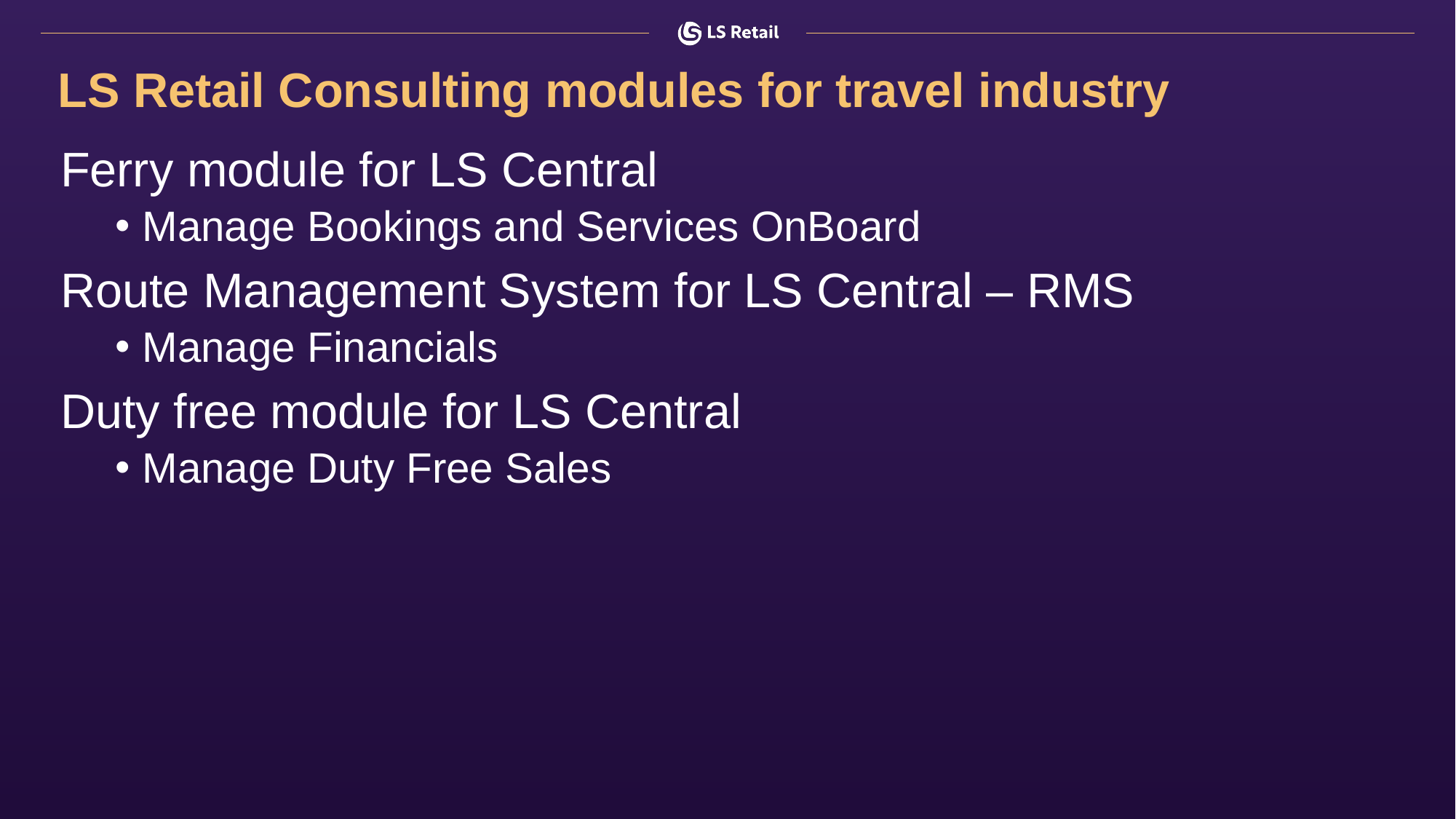

LS Retail Consulting modules for travel industry
Ferry module for LS Central
Manage Bookings and Services OnBoard
Route Management System for LS Central – RMS
Manage Financials
Duty free module for LS Central
Manage Duty Free Sales